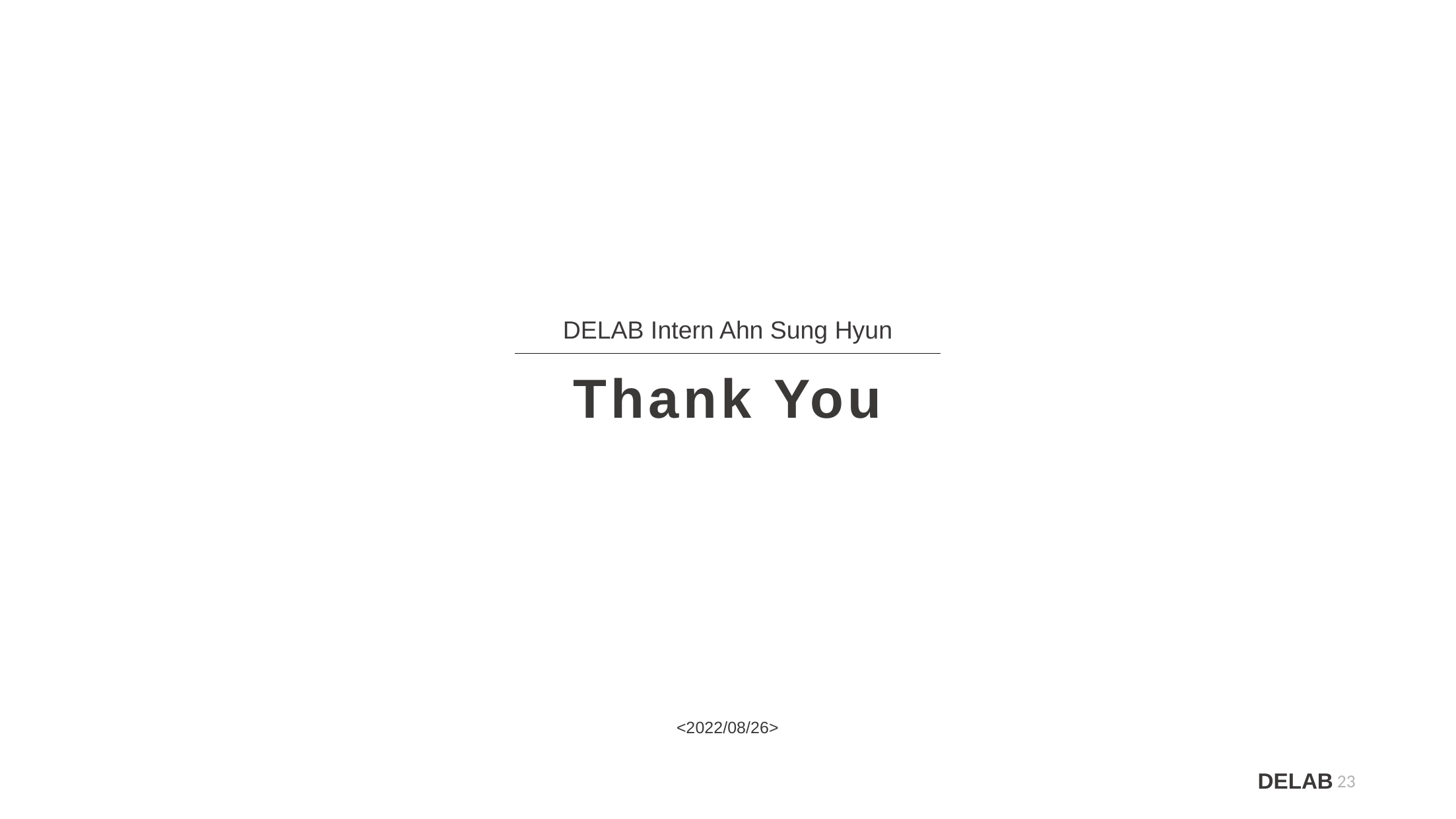

DELAB Intern Ahn Sung Hyun
Thank You
<2022/08/26>
23
DELAB